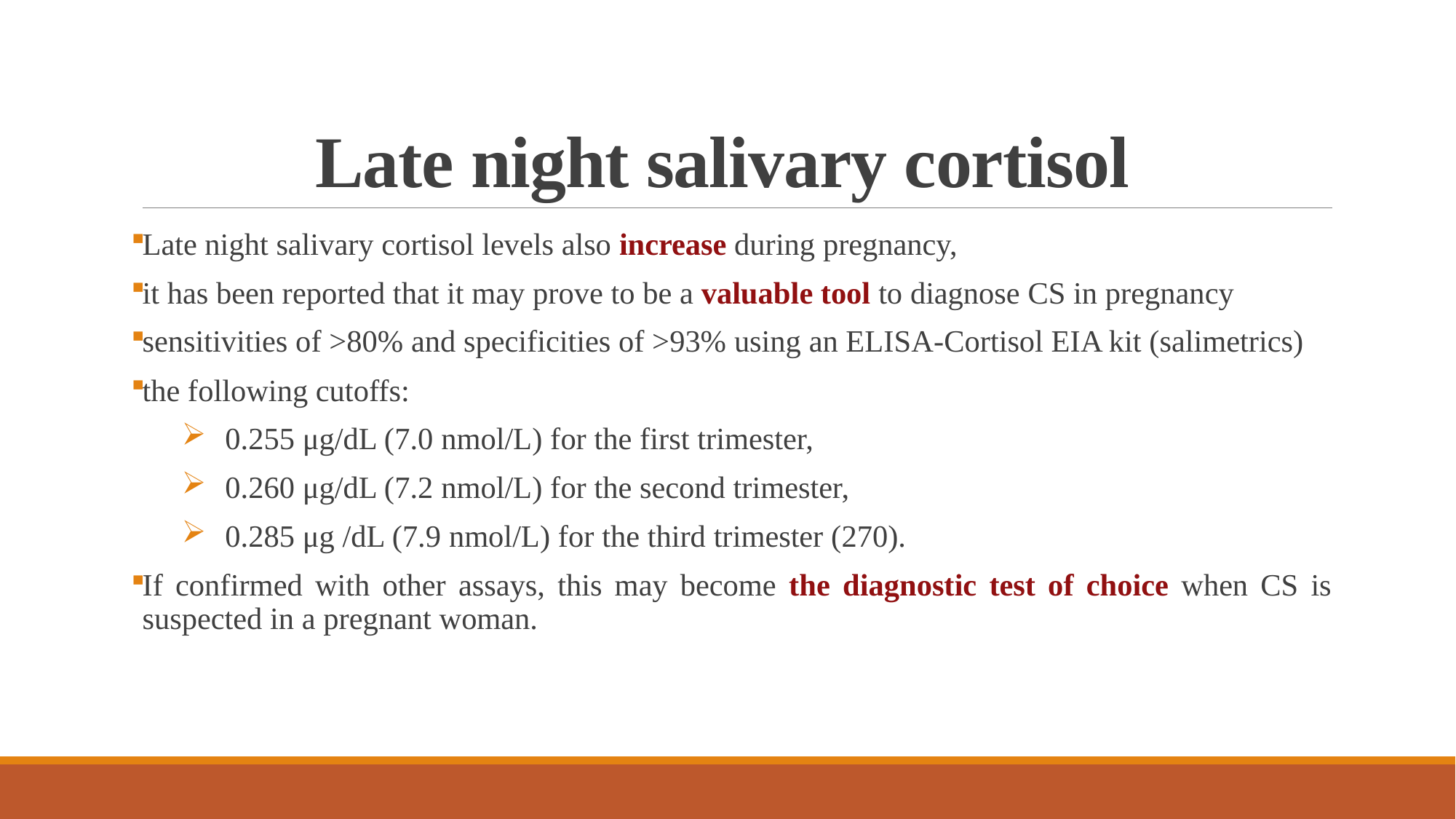

# Late night salivary cortisol
Late night salivary cortisol levels also increase during pregnancy,
it has been reported that it may prove to be a valuable tool to diagnose CS in pregnancy
sensitivities of >80% and specificities of >93% using an ELISA-Cortisol EIA kit (salimetrics)
the following cutoffs:
0.255 μg/dL (7.0 nmol/L) for the first trimester,
0.260 μg/dL (7.2 nmol/L) for the second trimester,
0.285 μg /dL (7.9 nmol/L) for the third trimester (270).
If confirmed with other assays, this may become the diagnostic test of choice when CS is suspected in a pregnant woman.